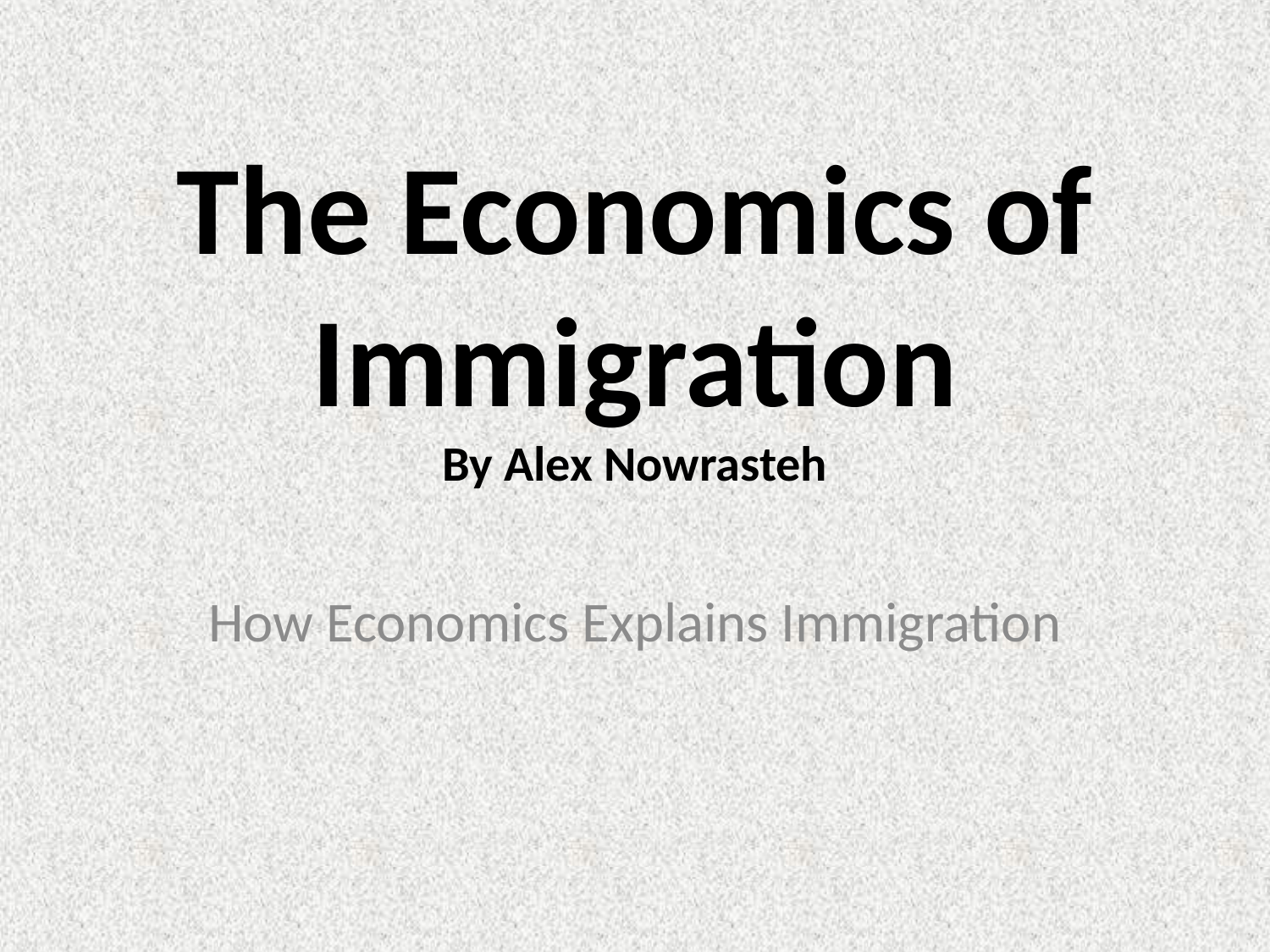

# The Economics of Immigration By Alex Nowrasteh

How Economics Explains Immigration